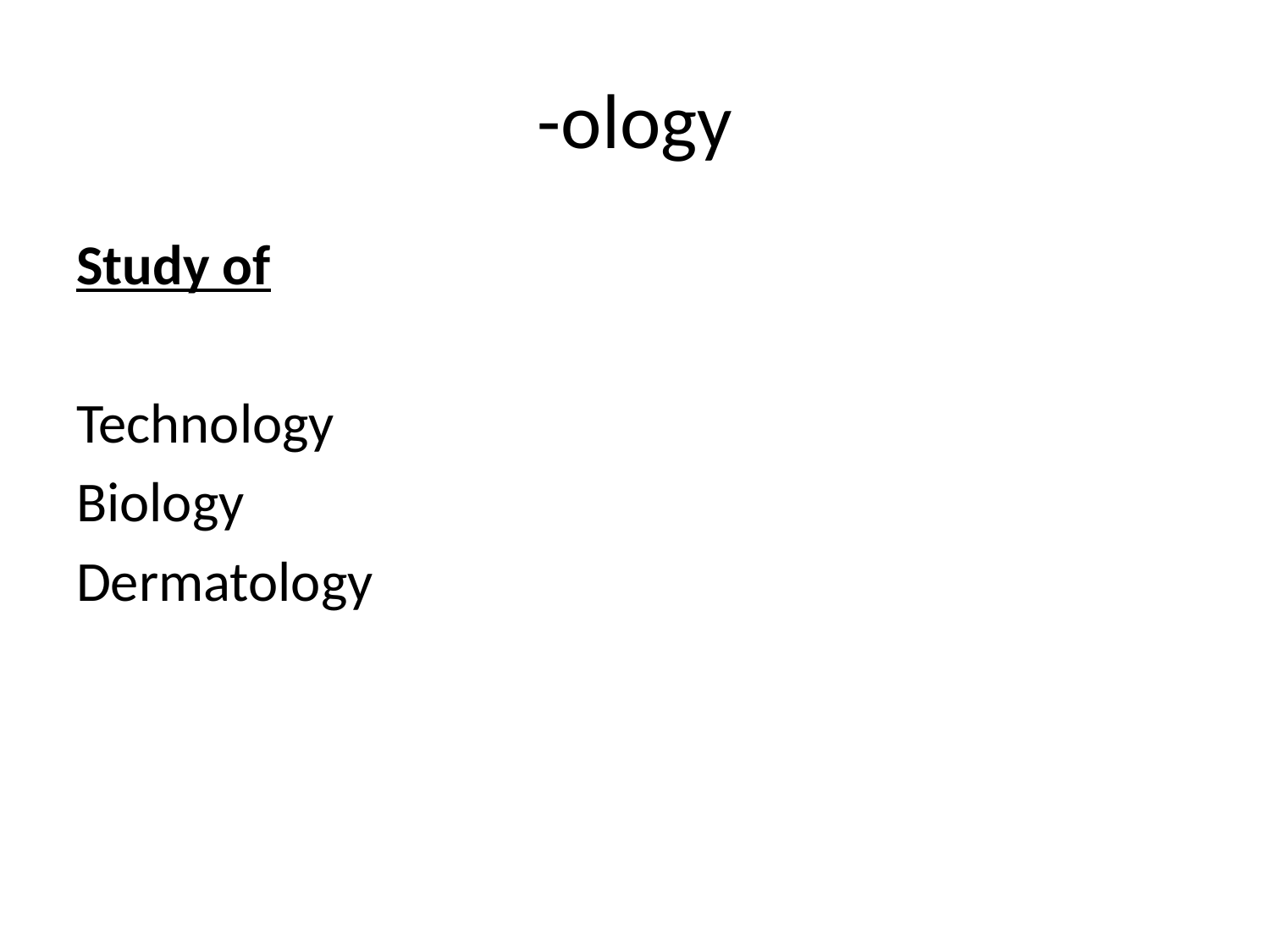

# -ology
Study of

Technology
Biology
Dermatology